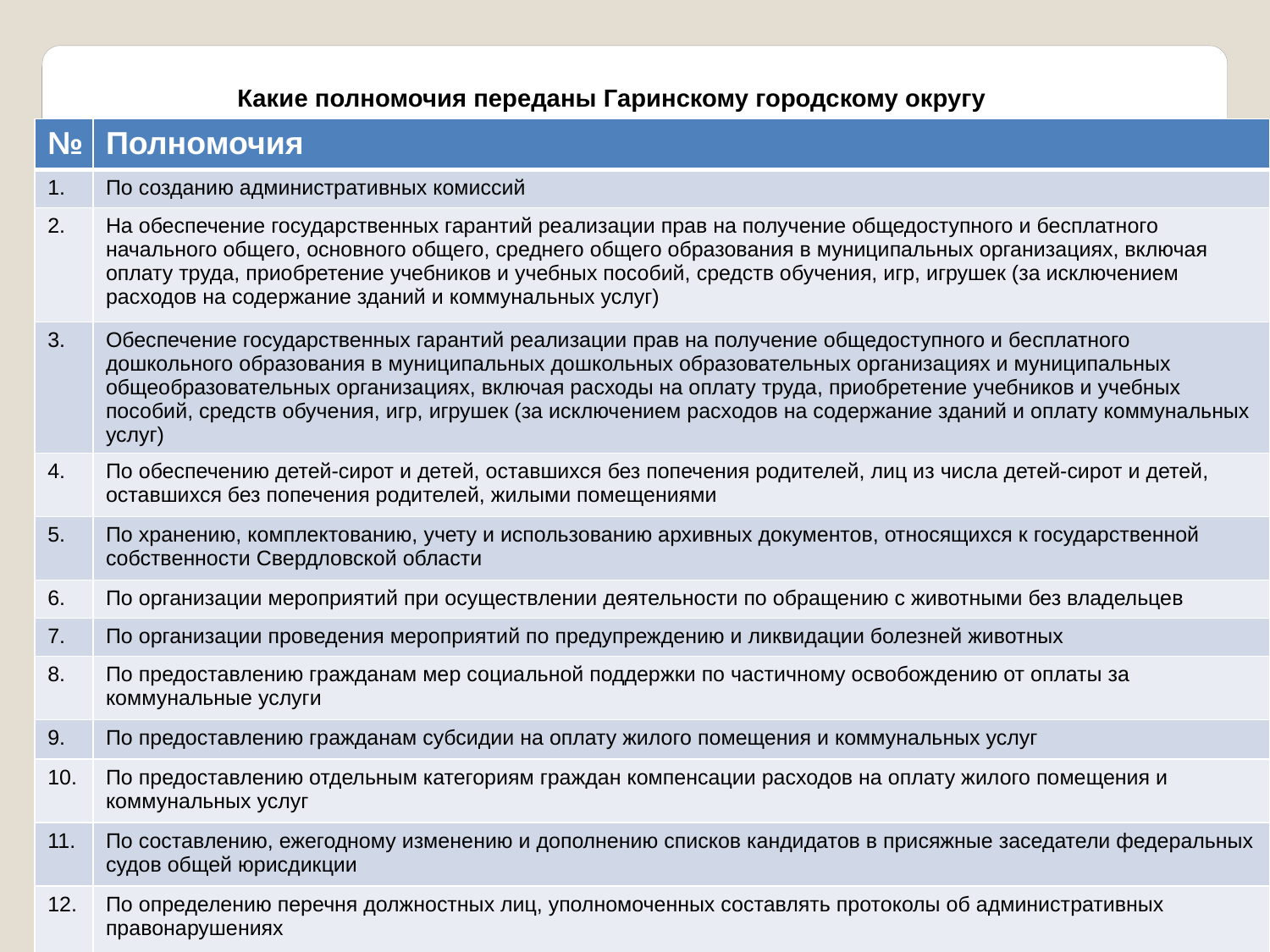

Какие полномочия переданы Гаринскому городскому округу
| № | Полномочия |
| --- | --- |
| 1. | По созданию административных комиссий |
| 2. | На обеспечение государственных гарантий реализации прав на получение общедоступного и бесплатного начального общего, основного общего, среднего общего образования в муниципальных организациях, включая оплату труда, приобретение учебников и учебных пособий, средств обучения, игр, игрушек (за исключением расходов на содержание зданий и коммунальных услуг) |
| 3. | Обеспечение государственных гарантий реализации прав на получение общедоступного и бесплатного дошкольного образования в муниципальных дошкольных образовательных организациях и муниципальных общеобразовательных организациях, включая расходы на оплату труда, приобретение учебников и учебных пособий, средств обучения, игр, игрушек (за исключением расходов на содержание зданий и оплату коммунальных услуг) |
| 4. | По обеспечению детей-сирот и детей, оставшихся без попечения родителей, лиц из числа детей-сирот и детей, оставшихся без попечения родителей, жилыми помещениями |
| 5. | По хранению, комплектованию, учету и использованию архивных документов, относящихся к государственной собственности Свердловской области |
| 6. | По организации мероприятий при осуществлении деятельности по обращению с животными без владельцев |
| 7. | По организации проведения мероприятий по предупреждению и ликвидации болезней животных |
| 8. | По предоставлению гражданам мер социальной поддержки по частичному освобождению от оплаты за коммунальные услуги |
| 9. | По предоставлению гражданам субсидии на оплату жилого помещения и коммунальных услуг |
| 10. | По предоставлению отдельным категориям граждан компенсации расходов на оплату жилого помещения и коммунальных услуг |
| 11. | По составлению, ежегодному изменению и дополнению списков кандидатов в присяжные заседатели федеральных судов общей юрисдикции |
| 12. | По определению перечня должностных лиц, уполномоченных составлять протоколы об административных правонарушениях |